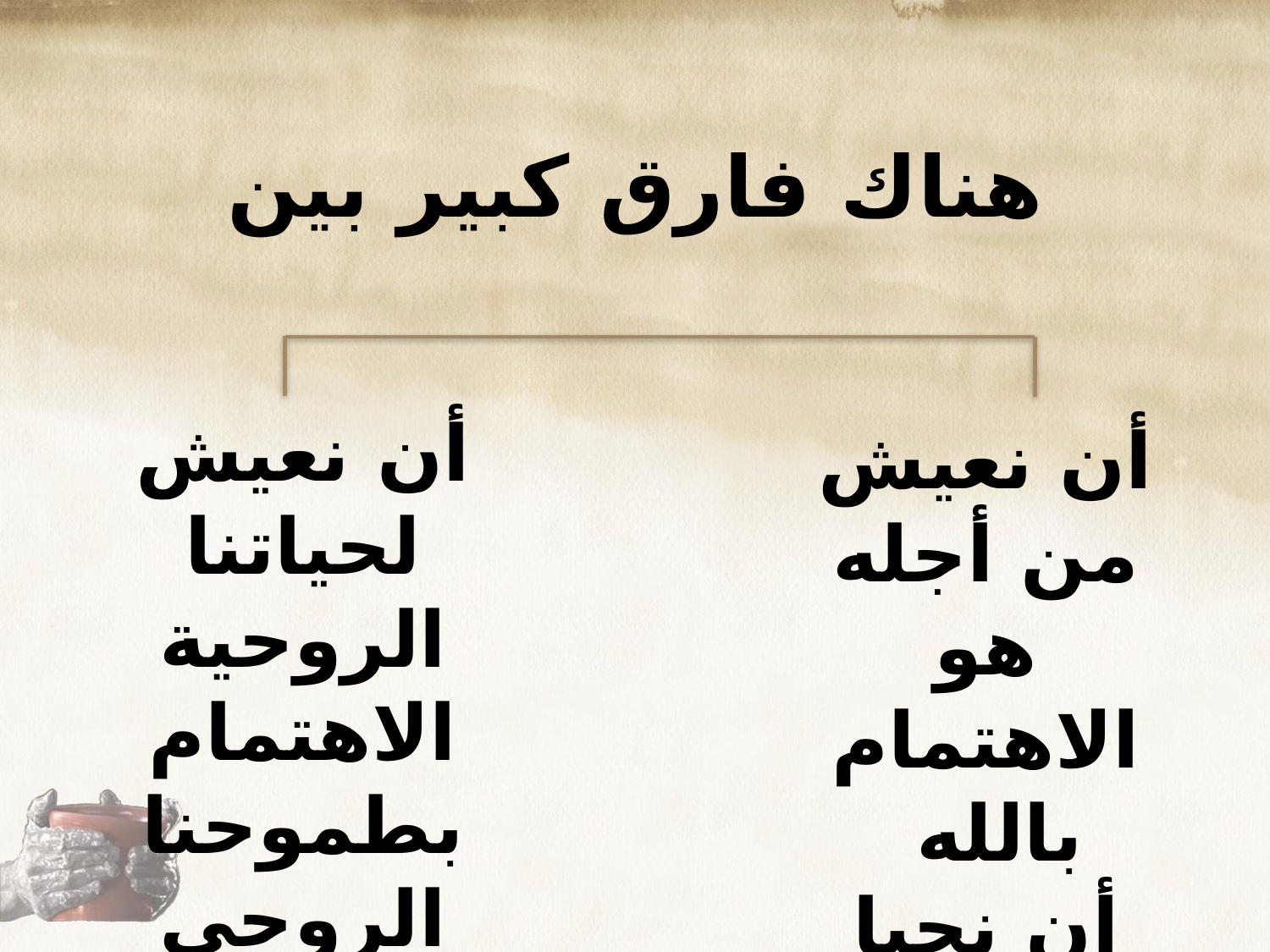

هناك فارق كبير بين
أن نعيش لحياتنا الروحية
الاهتمام بطموحنا الروحي
أن نحيا في أنفسنا
أن نعيش من أجله هو
الاهتمام بالله
أن نحيا فيه